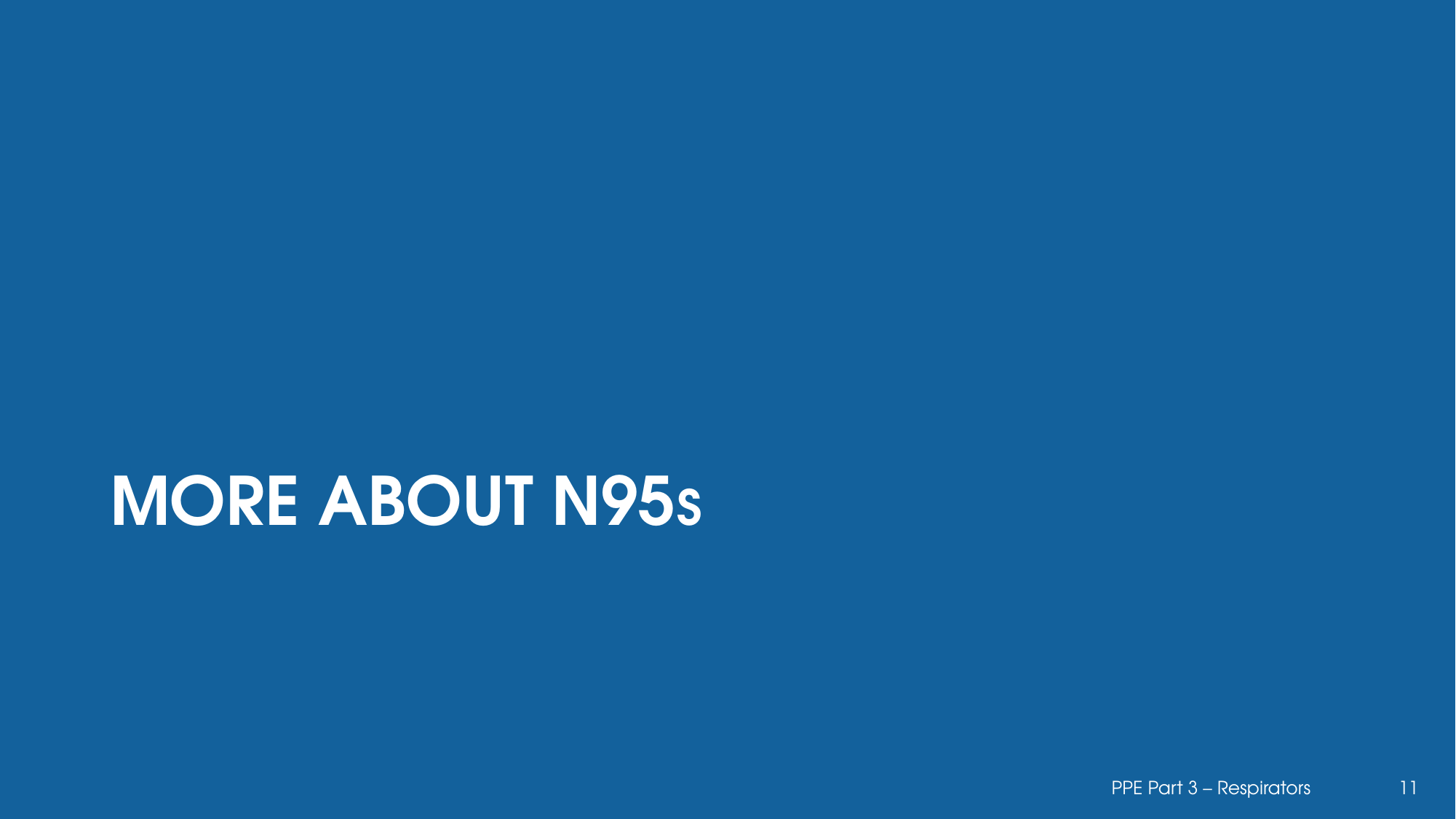

# More about n95S
PPE Part 3 – Respirators
11